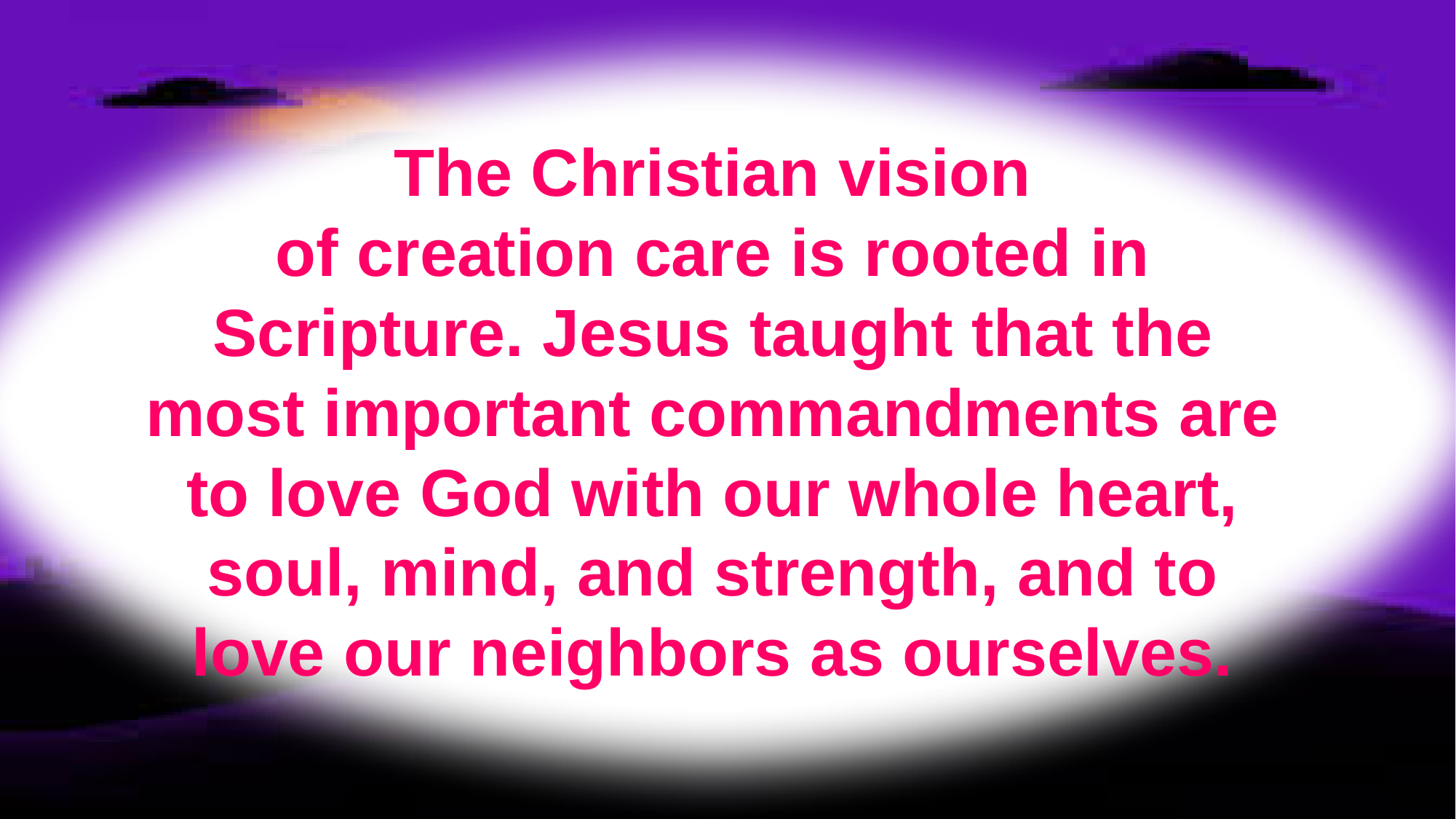

The Christian vision
of creation care is rooted in Scripture. Jesus taught that the most important commandments are to love God with our whole heart, soul, mind, and strength, and to love our neighbors as ourselves.